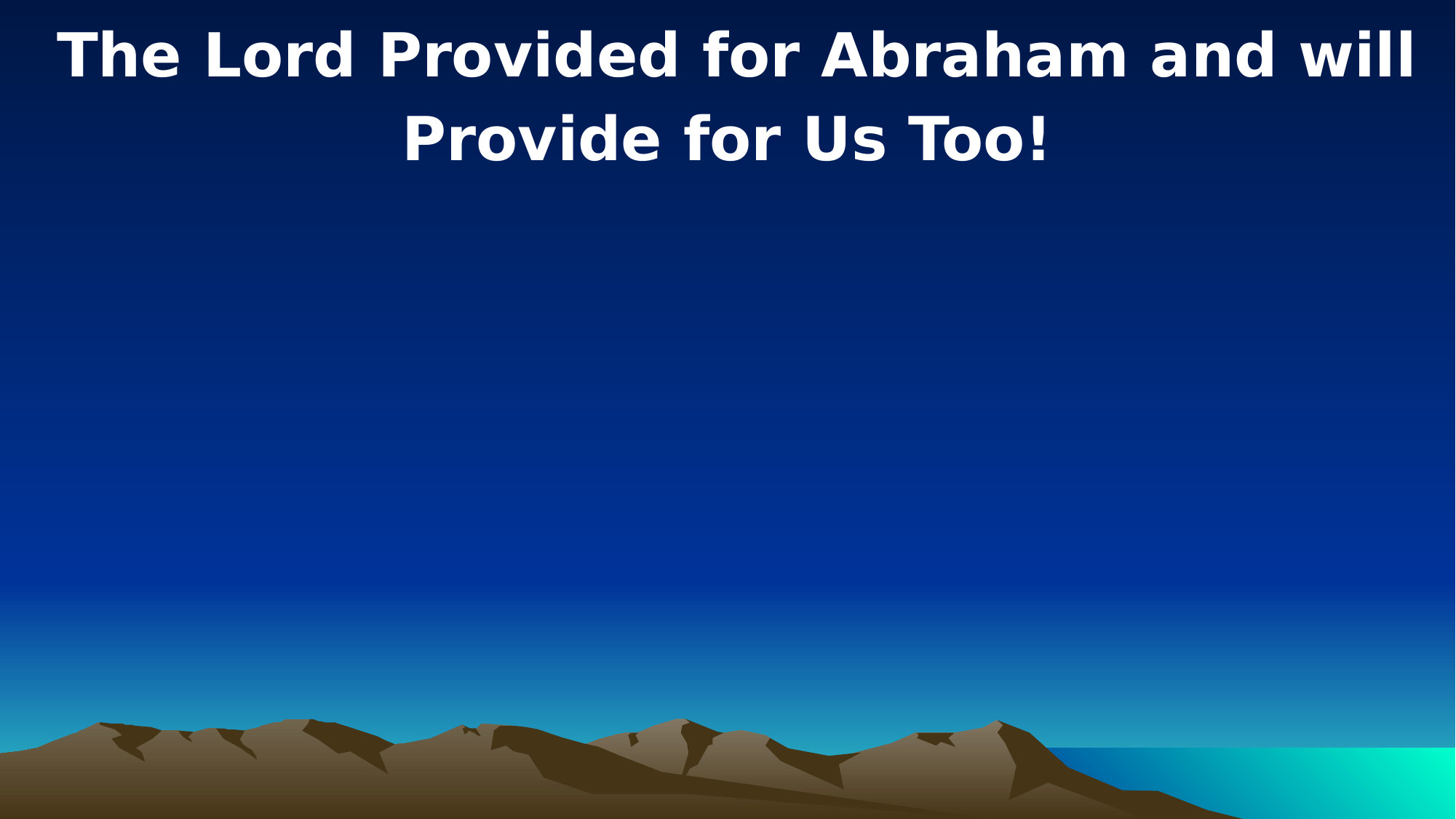

The Lord Provided for Abraham and will Provide for Us Too!